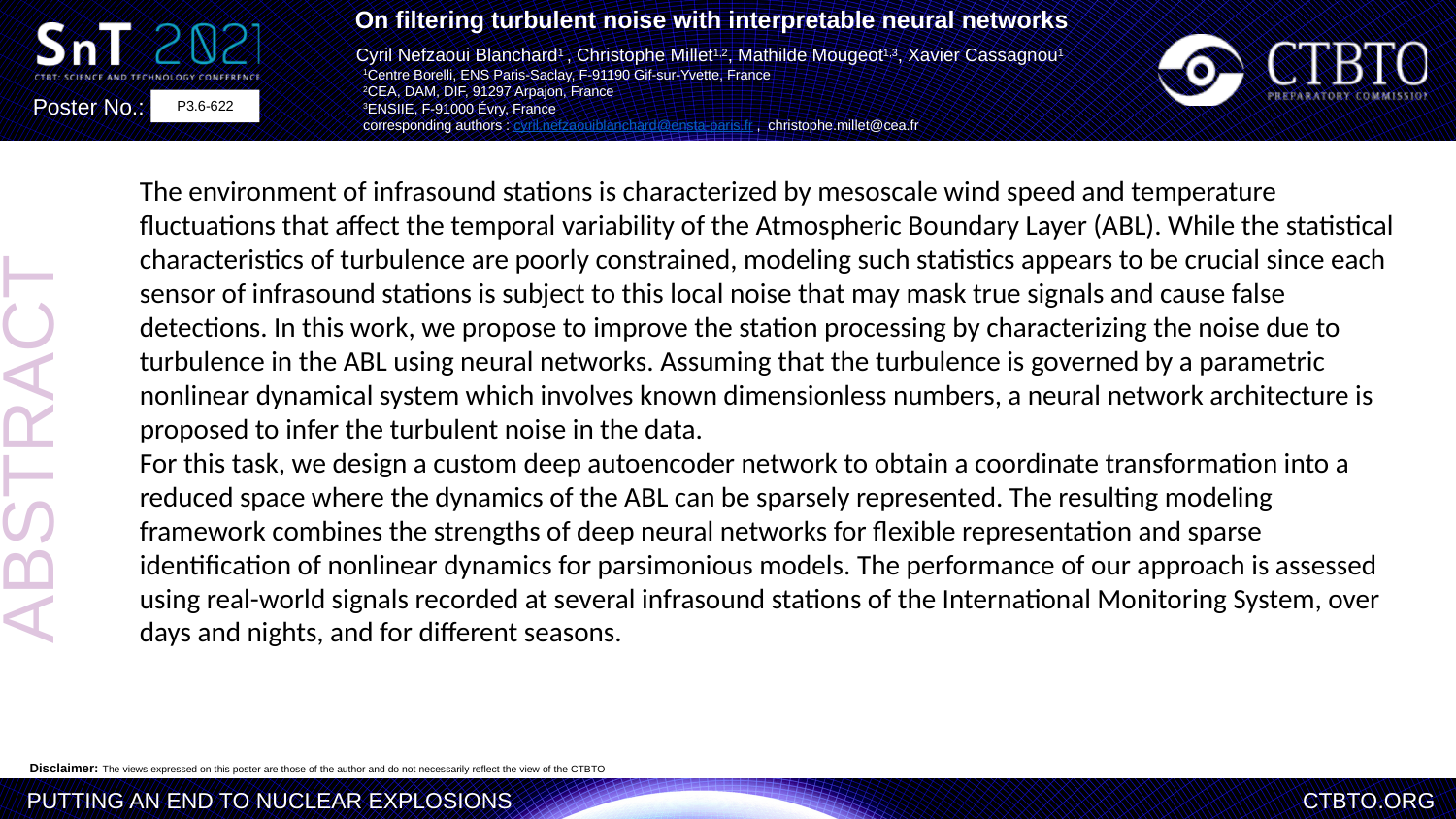

On filtering turbulent noise with interpretable neural networks
Cyril Nefzaoui Blanchard1 , Christophe Millet1,2, Mathilde Mougeot1,3, Xavier Cassagnou1
1Centre Borelli, ENS Paris-Saclay, F-91190 Gif-sur-Yvette, France
2CEA, DAM, DIF, 91297 Arpajon, France
3ENSIIE, F-91000 Évry, France
corresponding authors : cyril.nefzaouiblanchard@ensta-paris.fr ,  christophe.millet@cea.fr

P3.6-622
The environment of infrasound stations is characterized by mesoscale wind speed and temperature fluctuations that affect the temporal variability of the Atmospheric Boundary Layer (ABL). While the statistical characteristics of turbulence are poorly constrained, modeling such statistics appears to be crucial since each sensor of infrasound stations is subject to this local noise that may mask true signals and cause false detections. In this work, we propose to improve the station processing by characterizing the noise due to turbulence in the ABL using neural networks. Assuming that the turbulence is governed by a parametric nonlinear dynamical system which involves known dimensionless numbers, a neural network architecture is proposed to infer the turbulent noise in the data.
For this task, we design a custom deep autoencoder network to obtain a coordinate transformation into a reduced space where the dynamics of the ABL can be sparsely represented. The resulting modeling framework combines the strengths of deep neural networks for flexible representation and sparse identification of nonlinear dynamics for parsimonious models. The performance of our approach is assessed using real-world signals recorded at several infrasound stations of the International Monitoring System, over days and nights, and for different seasons.
ABSTRACT